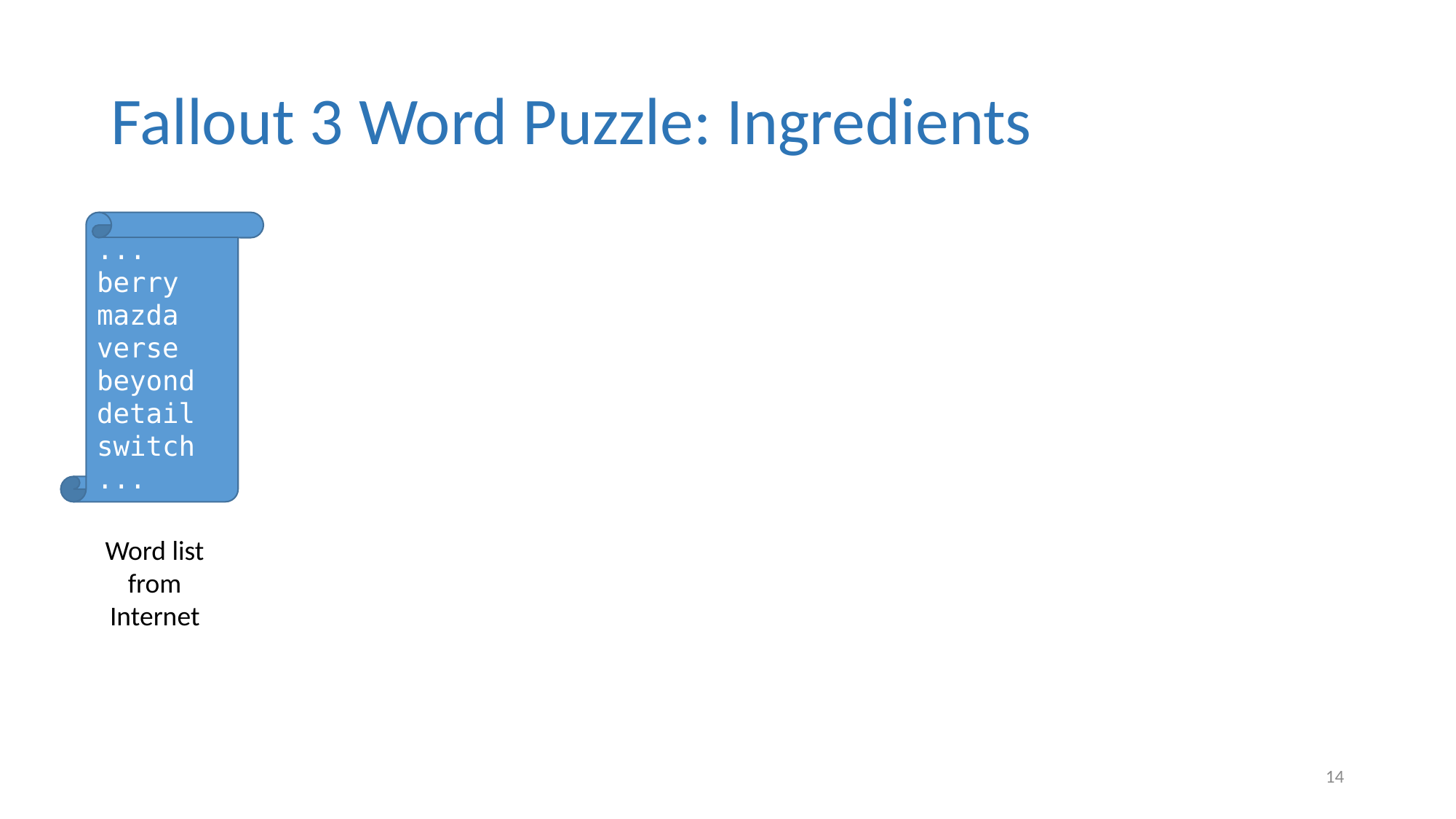

# Fallout 3 Word Puzzle: Ingredients
...
berry
mazda
verse
beyond
detail
switch
...
Word list from Internet
14